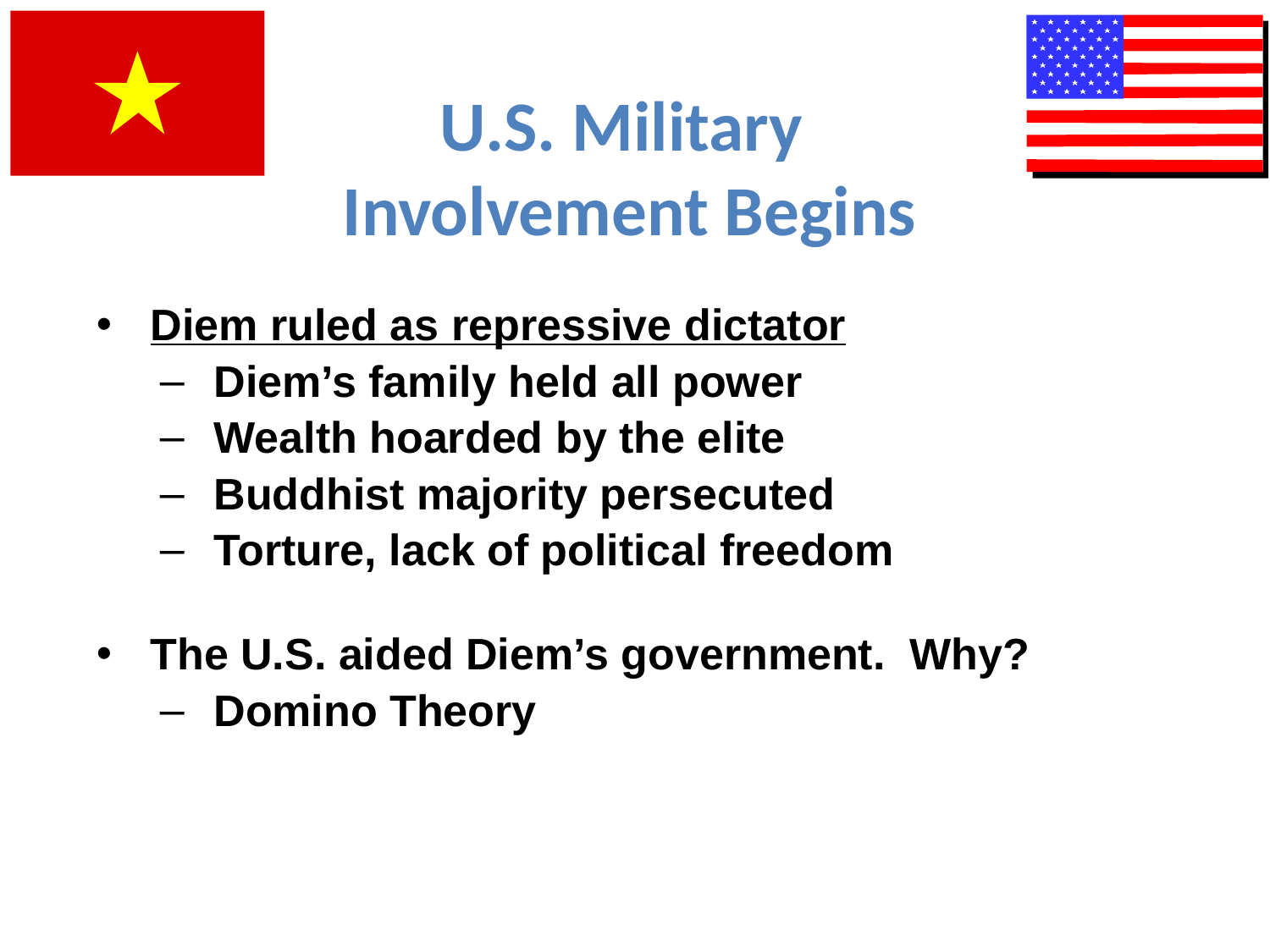

# U.S. Military Involvement Begins
Diem ruled as repressive dictator
Diem’s family held all power
Wealth hoarded by the elite
Buddhist majority persecuted
Torture, lack of political freedom
The U.S. aided Diem’s government.  Why?
Domino Theory